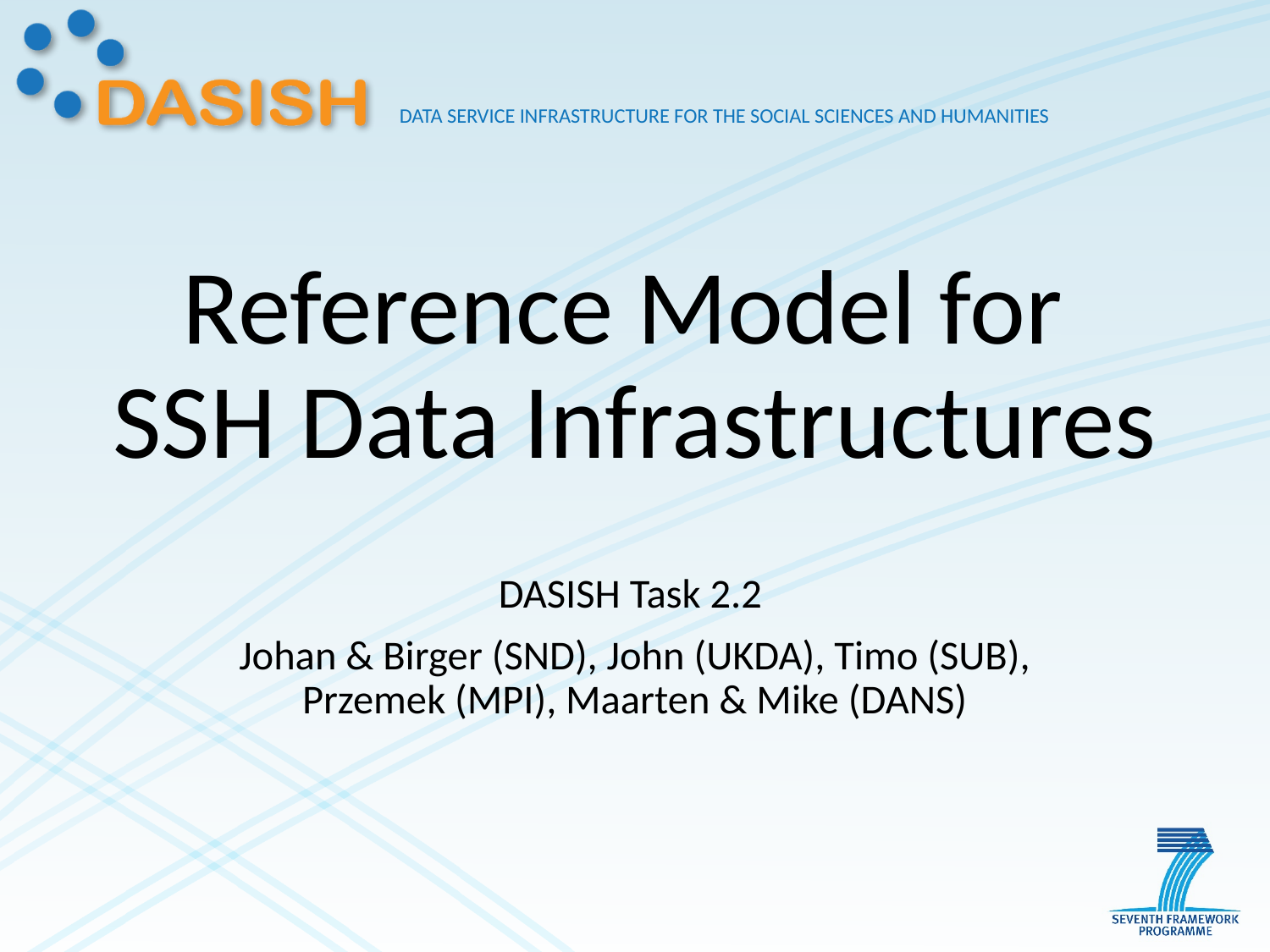

# Reference Model for SSH Data Infrastructures

DASISH Task 2.2
Johan & Birger (SND), John (UKDA), Timo (SUB), Przemek (MPI), Maarten & Mike (DANS)